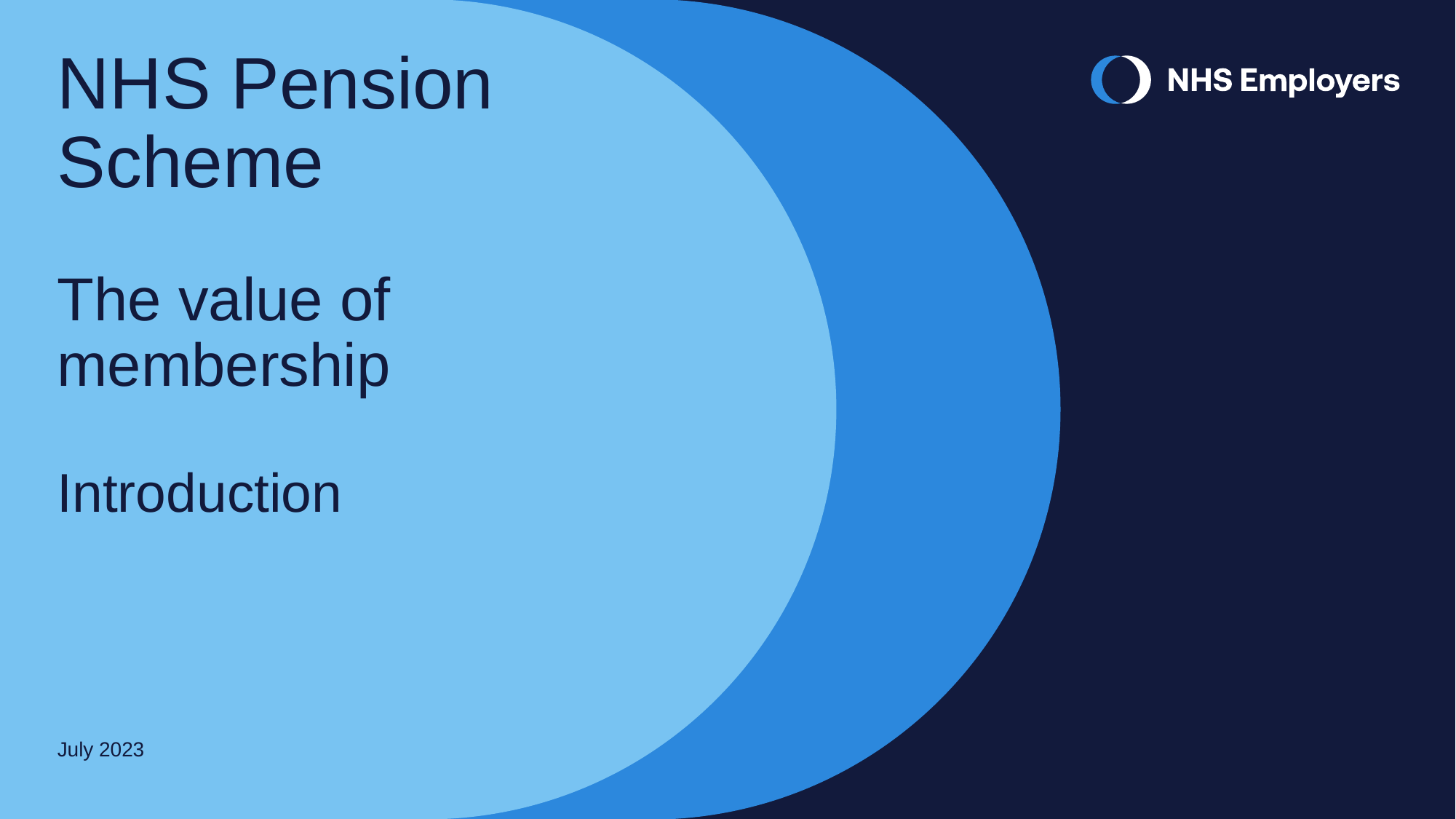

NHS Pension Scheme

The value of membership

Introduction
July 2023